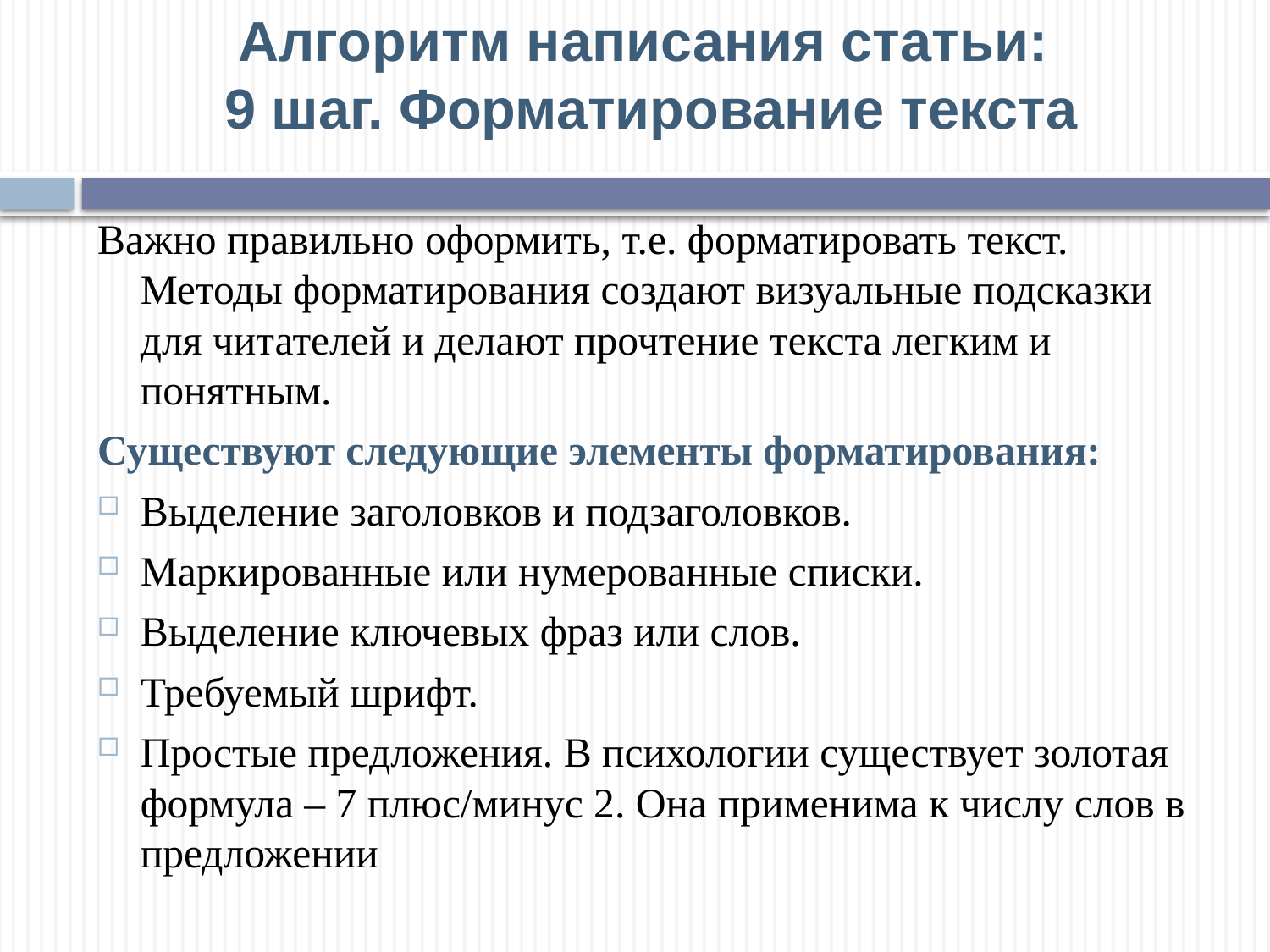

# Алгоритм написания статьи: 9 шаг. Форматирование текста
Важно правильно оформить, т.е. форматировать текст. Методы форматирования создают визуальные подсказки для читателей и делают прочтение текста легким и понятным.
Существуют следующие элементы форматирования:
Выделение заголовков и подзаголовков.
Маркированные или нумерованные списки.
Выделение ключевых фраз или слов.
Требуемый шрифт.
Простые предложения. В психологии существует золотая формула – 7 плюс/минус 2. Она применима к числу слов в предложении